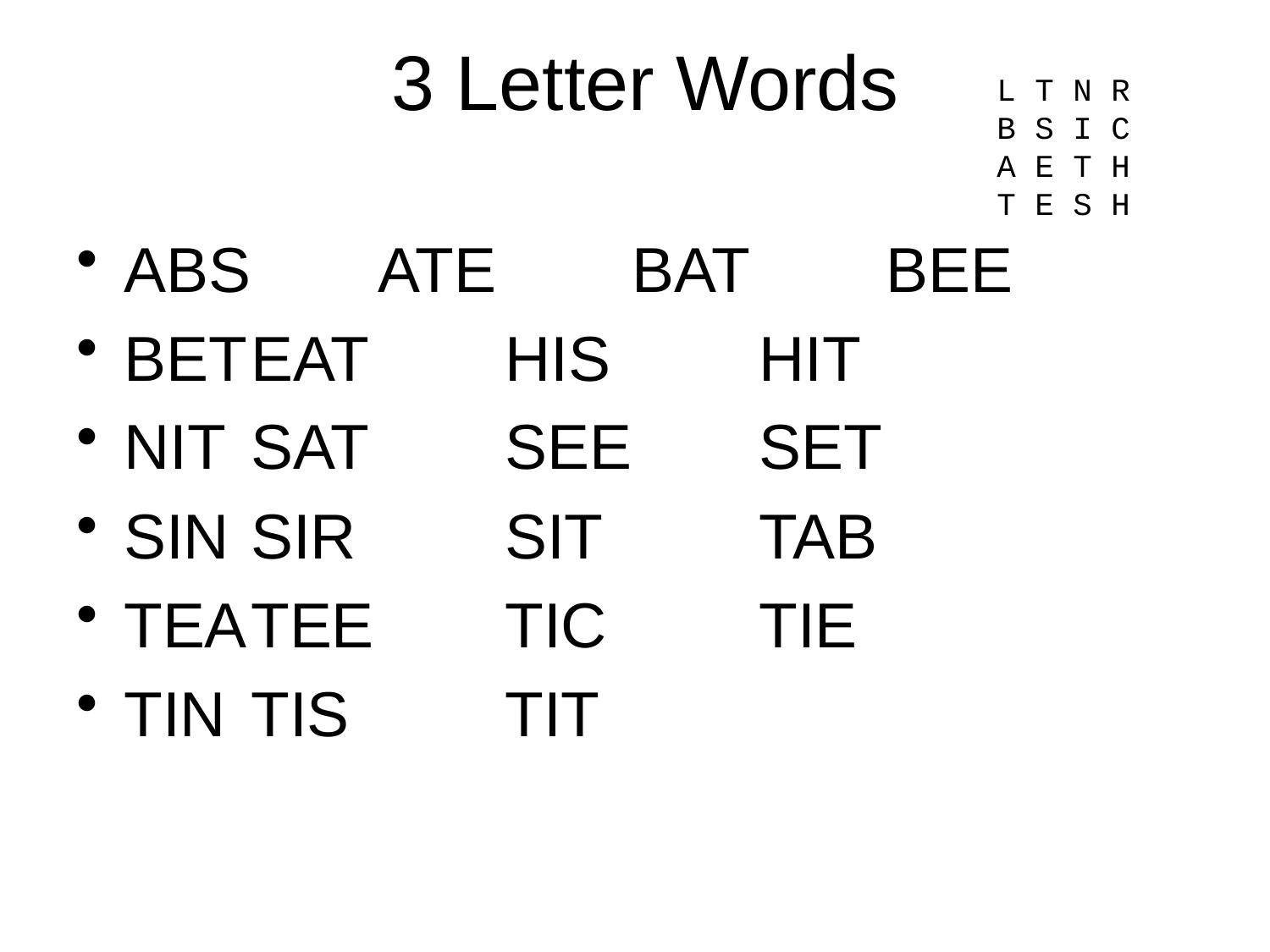

# 3 Letter Words
L T N R
B S I C
A E T H
T E S H
ABS	ATE		BAT		BEE
BET	EAT		HIS		HIT
NIT	SAT		SEE	SET
SIN	SIR		SIT		TAB
TEA	TEE		TIC		TIE
TIN	TIS		TIT